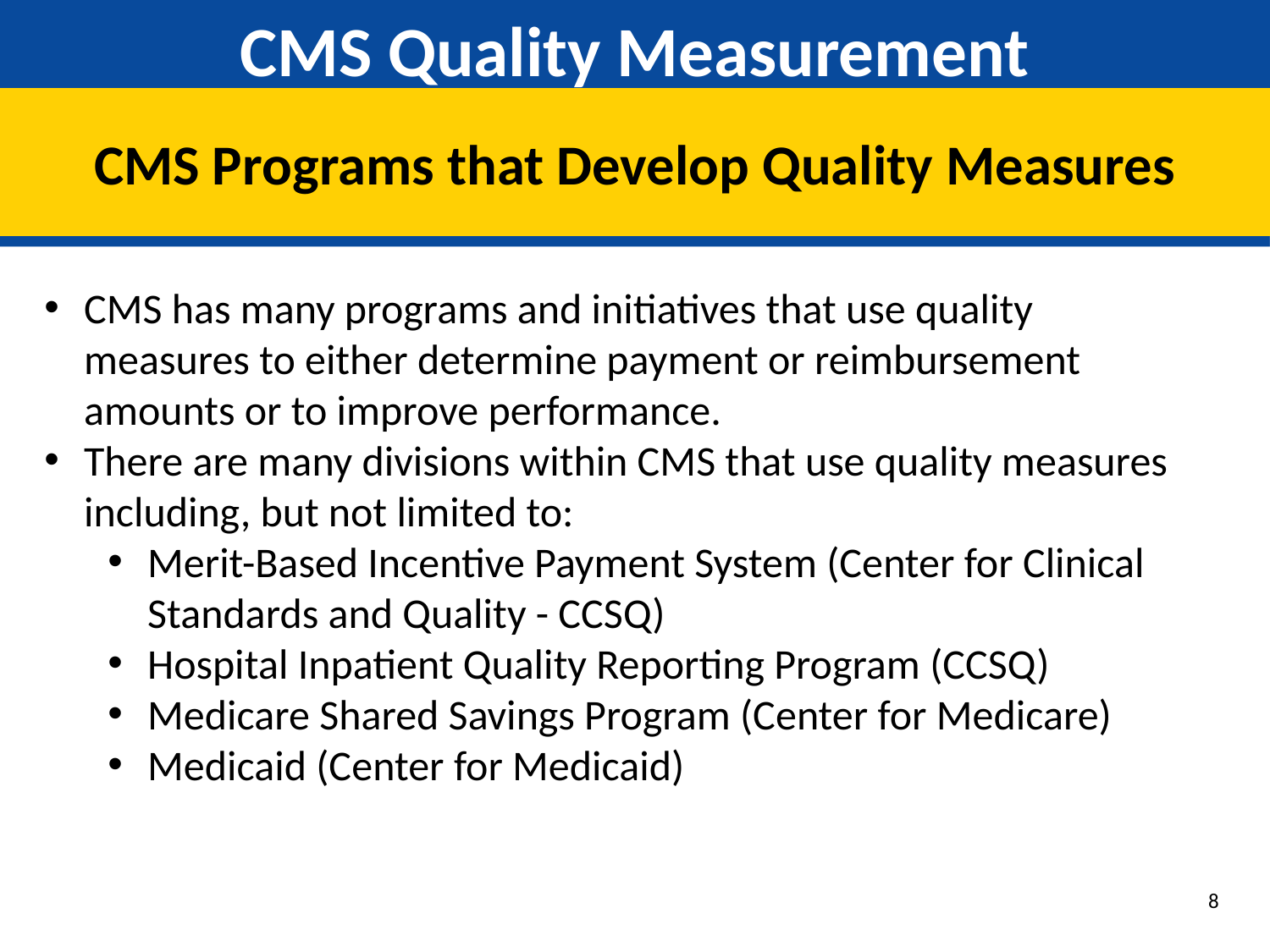

# CMS Quality Measurement
CMS Programs that Develop Quality Measures
CMS has many programs and initiatives that use quality measures to either determine payment or reimbursement amounts or to improve performance.
There are many divisions within CMS that use quality measures including, but not limited to:
Merit-Based Incentive Payment System (Center for Clinical Standards and Quality - CCSQ)
Hospital Inpatient Quality Reporting Program (CCSQ)
Medicare Shared Savings Program (Center for Medicare)
Medicaid (Center for Medicaid)